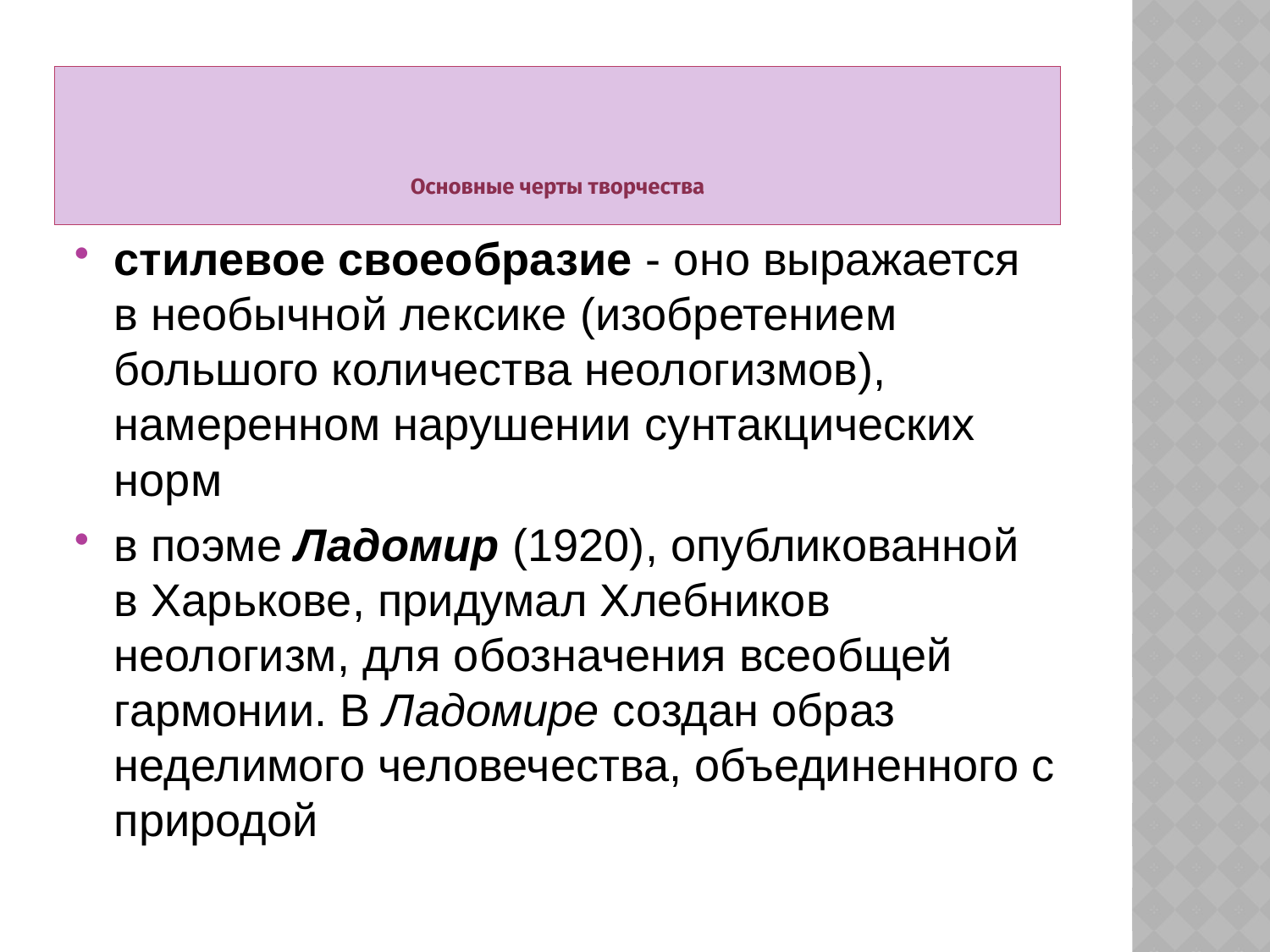

# Основные черты творчества
стилевое своеобразие - оно выражается в необычной лексике (изобретением большого количества неологизмов), намеренном нарушении сунтакцических норм
в поэме Ладомир (1920), опубликованной в Харькове, придумал Хлебников неологизм, для обозначения всеобщей гармонии. В Ладомире создан образ неделимого человечества, объединенного с природой